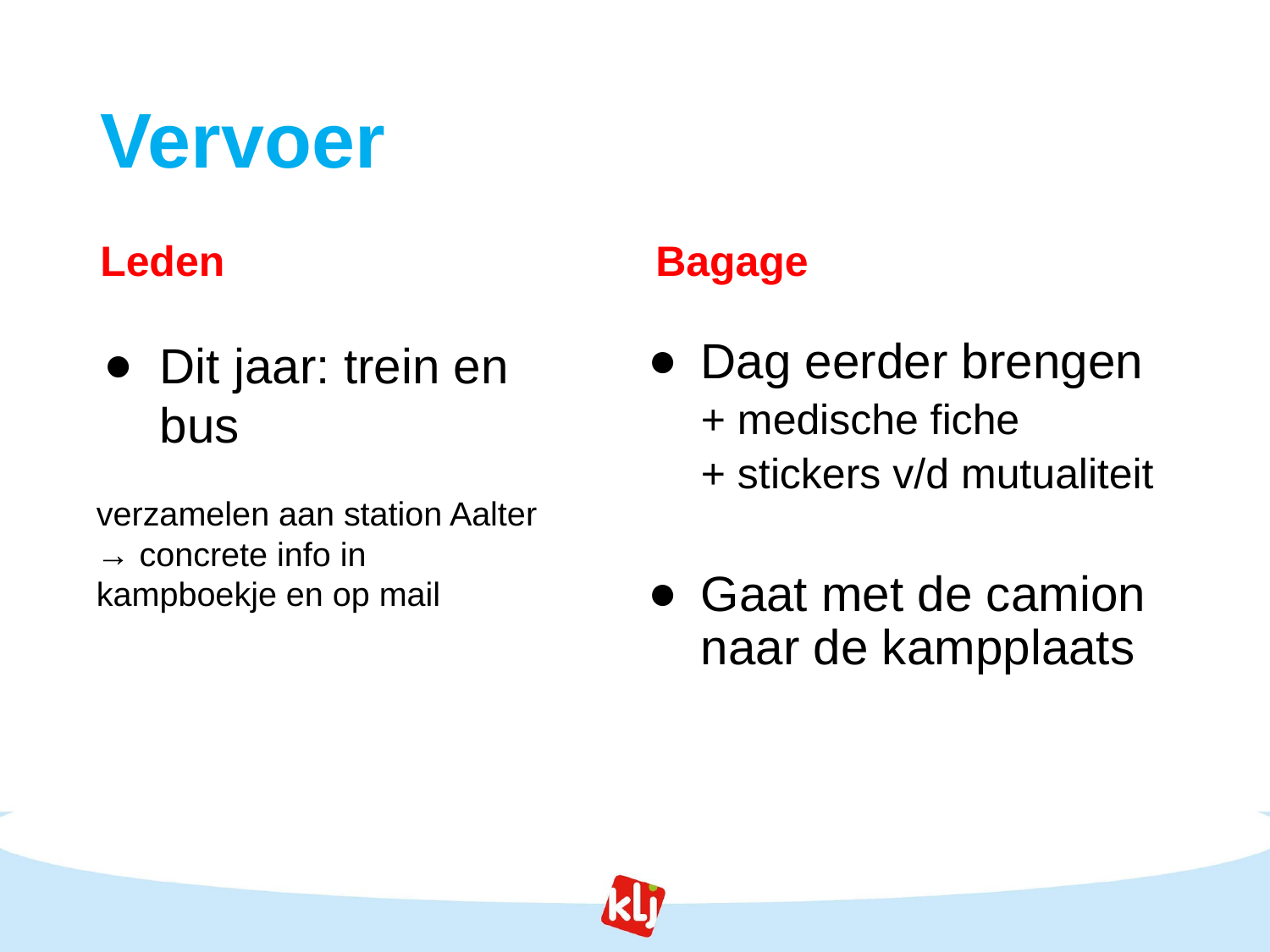

# Vervoer
Leden
Bagage

Dit jaar: trein en bus

verzamelen aan station Aalter
→ concrete info in kampboekje en op mail
Dag eerder brengen
+ medische fiche
+ stickers v/d mutualiteit

Gaat met de camion naar de kampplaats